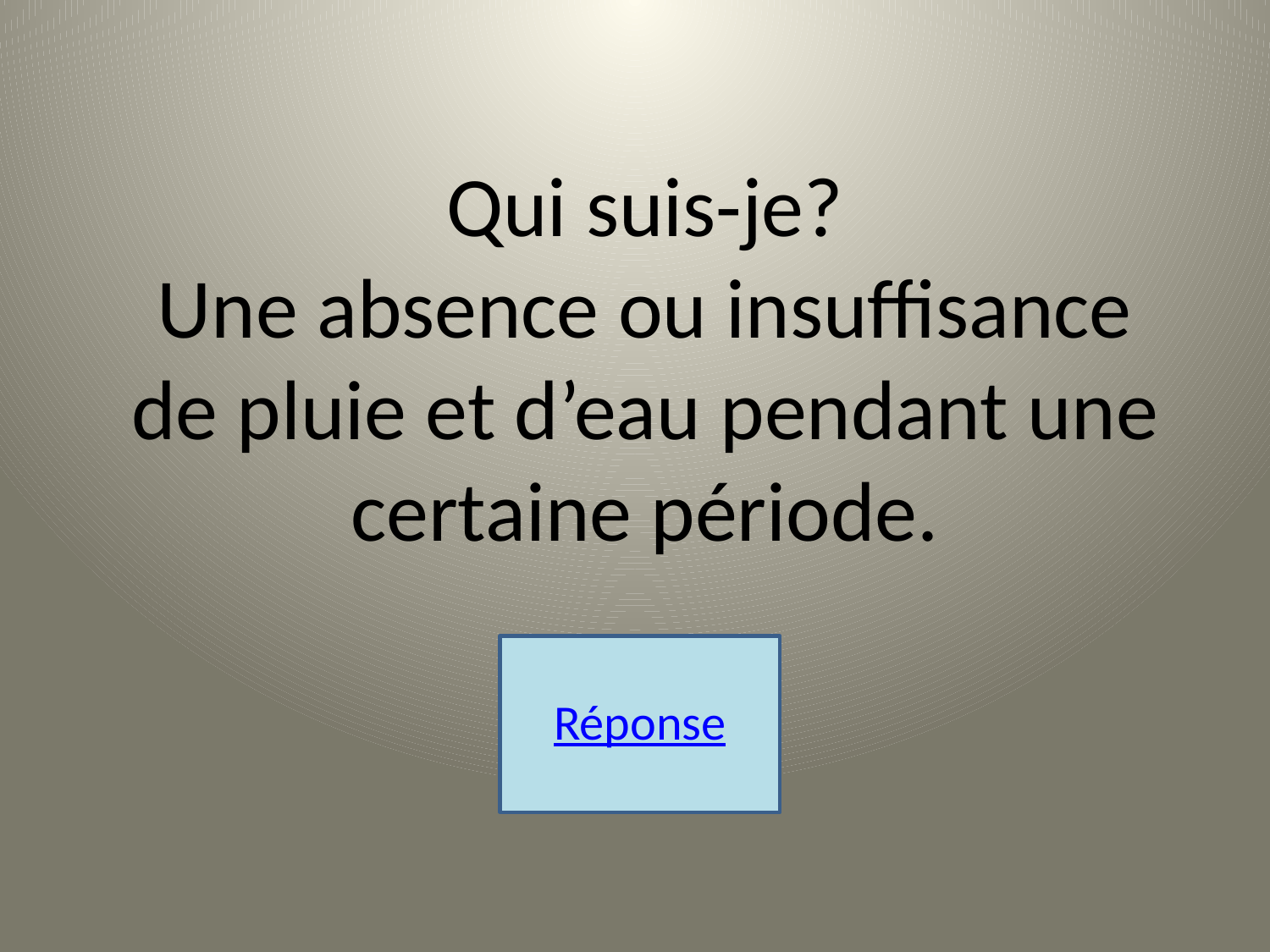

Qui suis-je?
Une absence ou insuffisance de pluie et d’eau pendant une certaine période.

Réponse